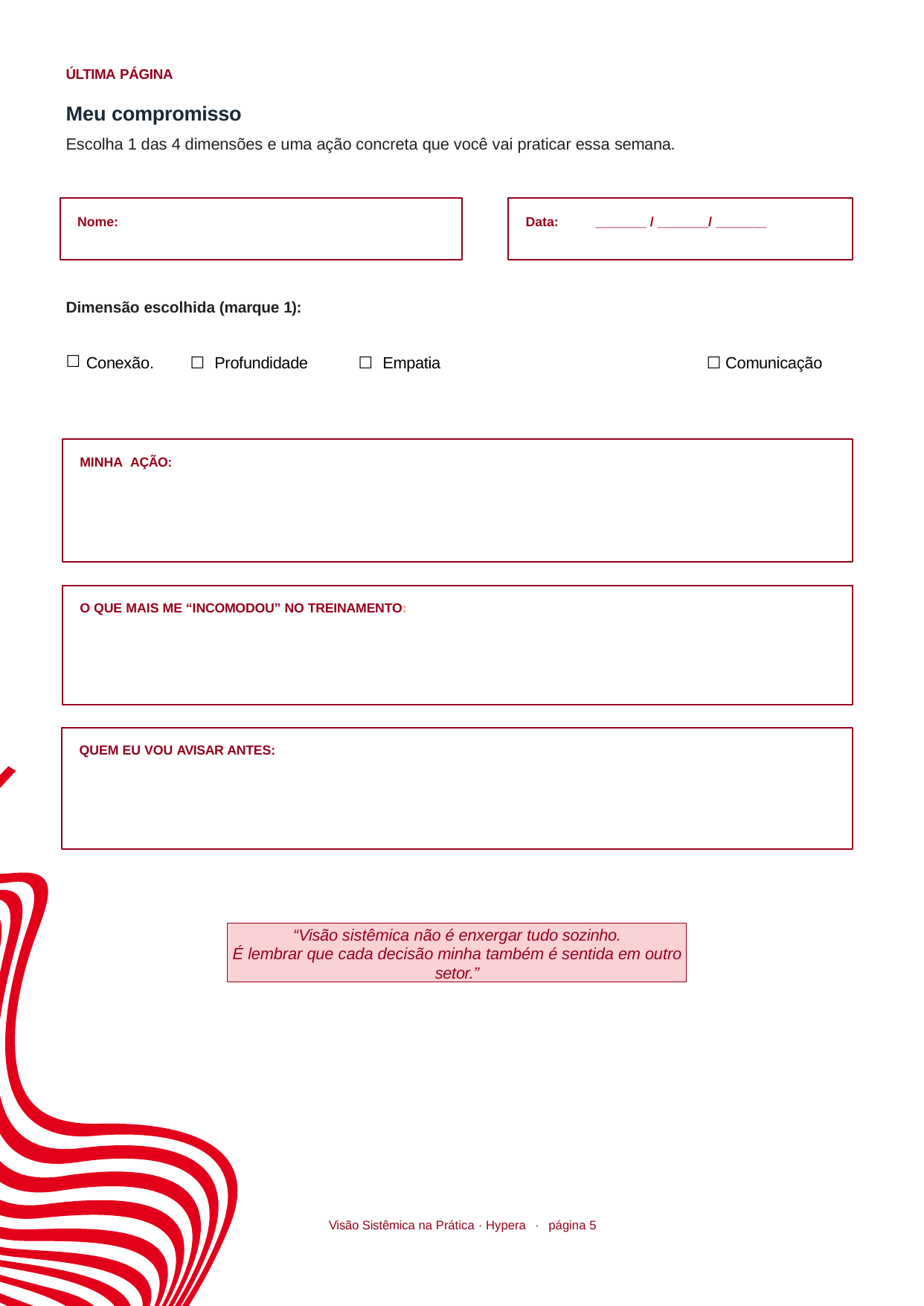

ÚLTIMA PÁGINA

Meu compromisso
Escolha 1 das 4 dimensões e uma ação concreta que você vai praticar essa semana.
Nome:

Data:          _______ / _______/ _______

Dimensão escolhida (marque 1):

Conexão.      	☐      Profundidade	        ☐      Empatia	                                       ☐ Comunicação
MINHA  AÇÃO:

O QUE MAIS ME “INCOMODOU” NO TREINAMENTO:

QUEM EU VOU AVISAR ANTES:

“Visão sistêmica não é enxergar tudo sozinho.
É lembrar que cada decisão minha também é sentida em outro setor.”
Visão Sistêmica na Prática · Hypera · página 5